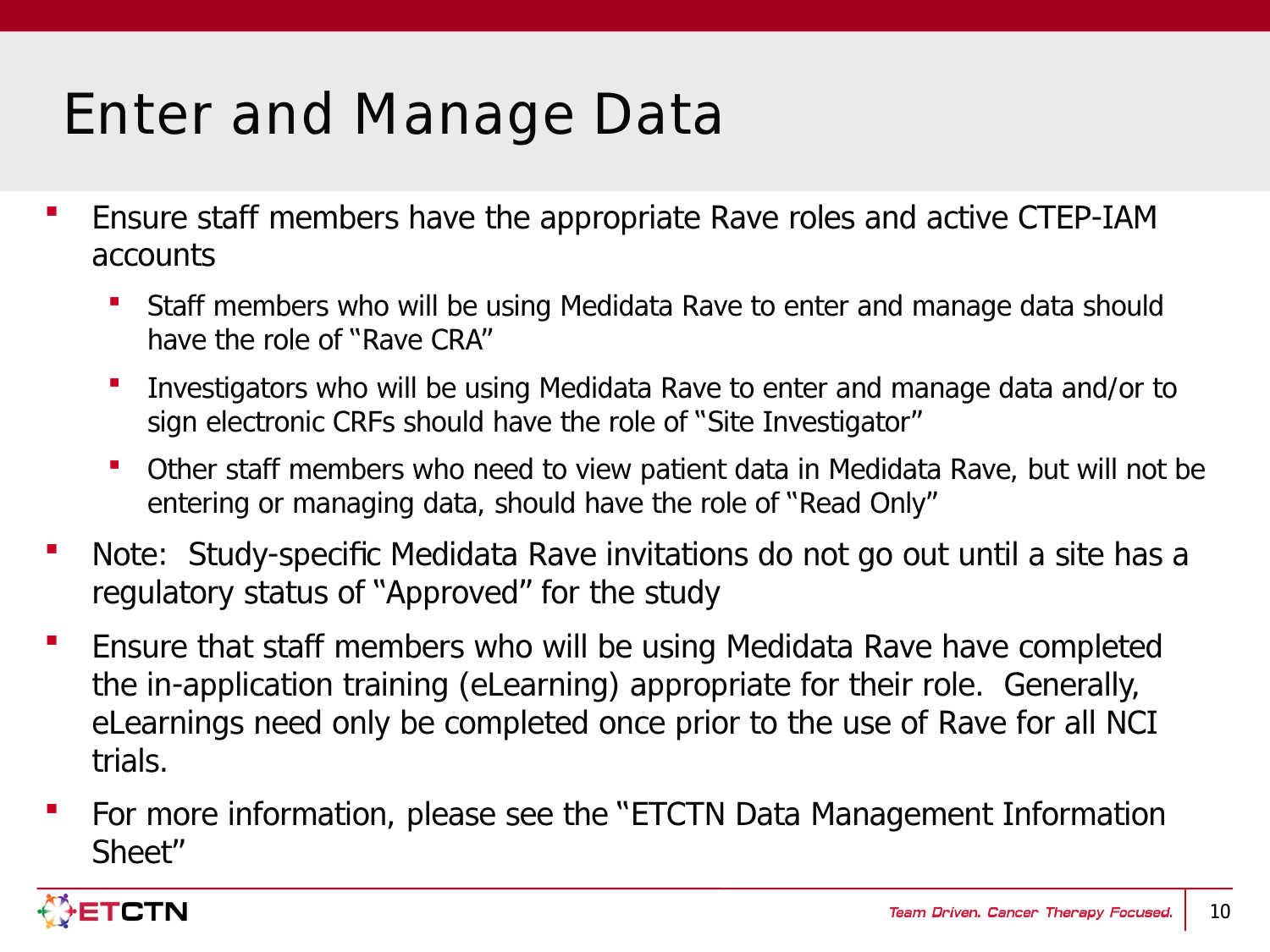

# Enter and Manage Data
Ensure staff members have the appropriate Rave roles and active CTEP-IAM accounts
Staff members who will be using Medidata Rave to enter and manage data should have the role of “Rave CRA”
Investigators who will be using Medidata Rave to enter and manage data and/or to sign electronic CRFs should have the role of “Site Investigator”
Other staff members who need to view patient data in Medidata Rave, but will not be entering or managing data, should have the role of “Read Only”
Note:  Study-specific Medidata Rave invitations do not go out until a site has a regulatory status of “Approved” for the study
Ensure that staff members who will be using Medidata Rave have completed the in-application training (eLearning) appropriate for their role.  Generally, eLearnings need only be completed once prior to the use of Rave for all NCI trials.
For more information, please see the “ETCTN Data Management Information Sheet”